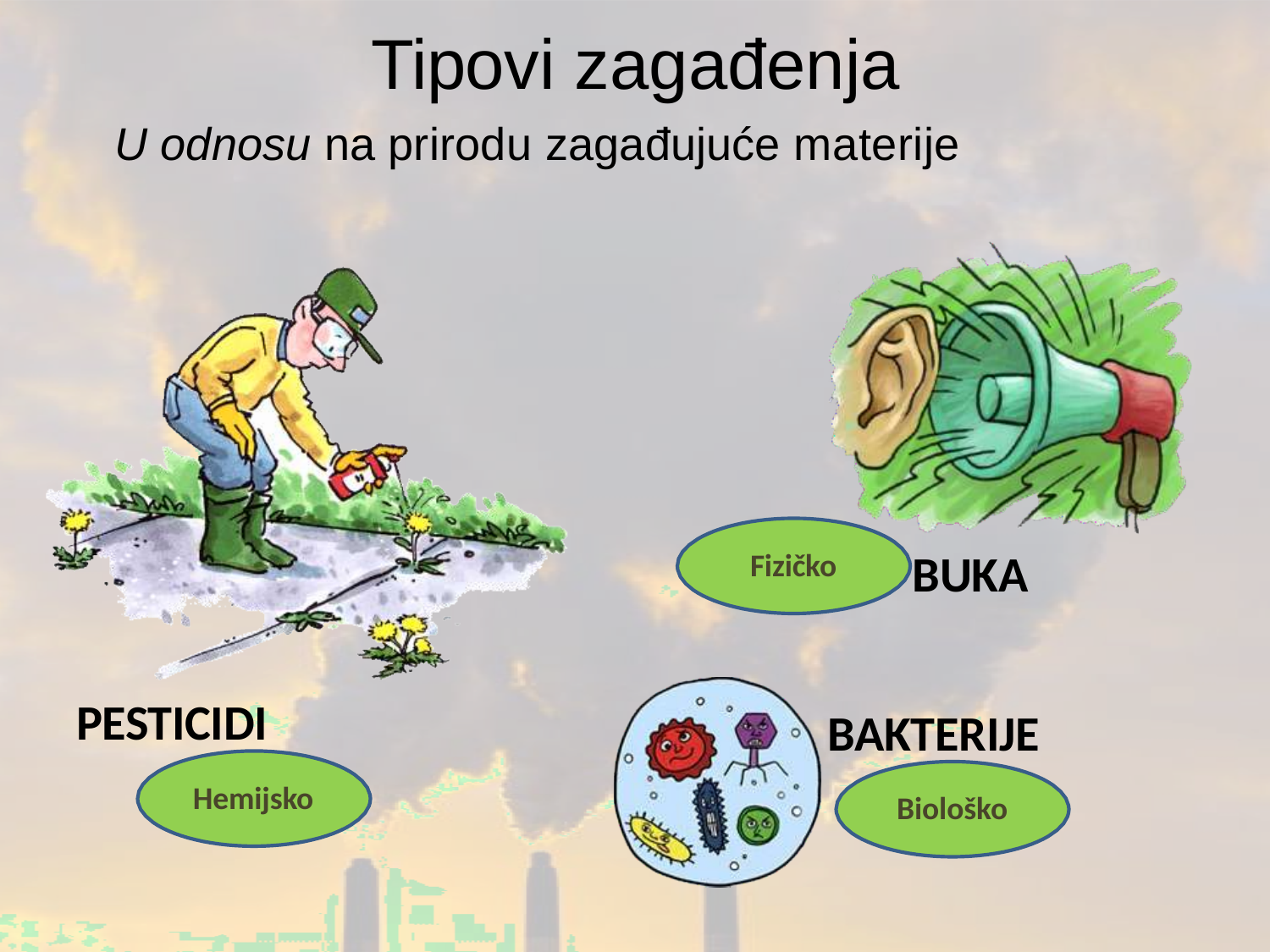

# Tipovi zagađenja
U odnosu na prirodu zagađujuće materije

BUKA
Fizičko

PESTICIDI
Hemijsko
BAKTERIJE
Biološko